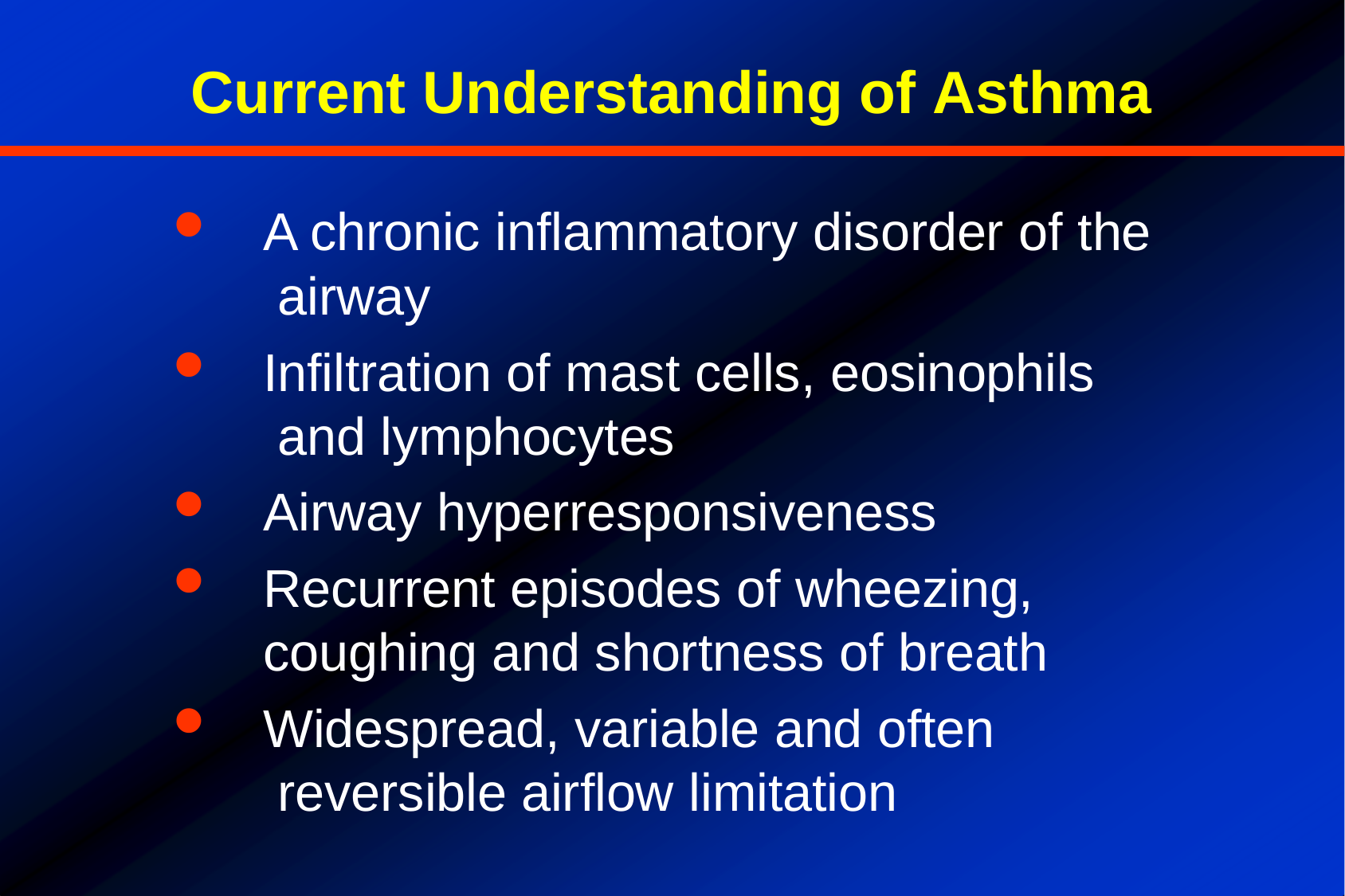

# Current Understanding of Asthma
A chronic inflammatory disorder of the  airway
Infiltration of mast cells, eosinophils  and lymphocytes
Airway hyperresponsiveness
Recurrent episodes of wheezing,  coughing and shortness of breath
Widespread, variable and often  reversible airflow limitation